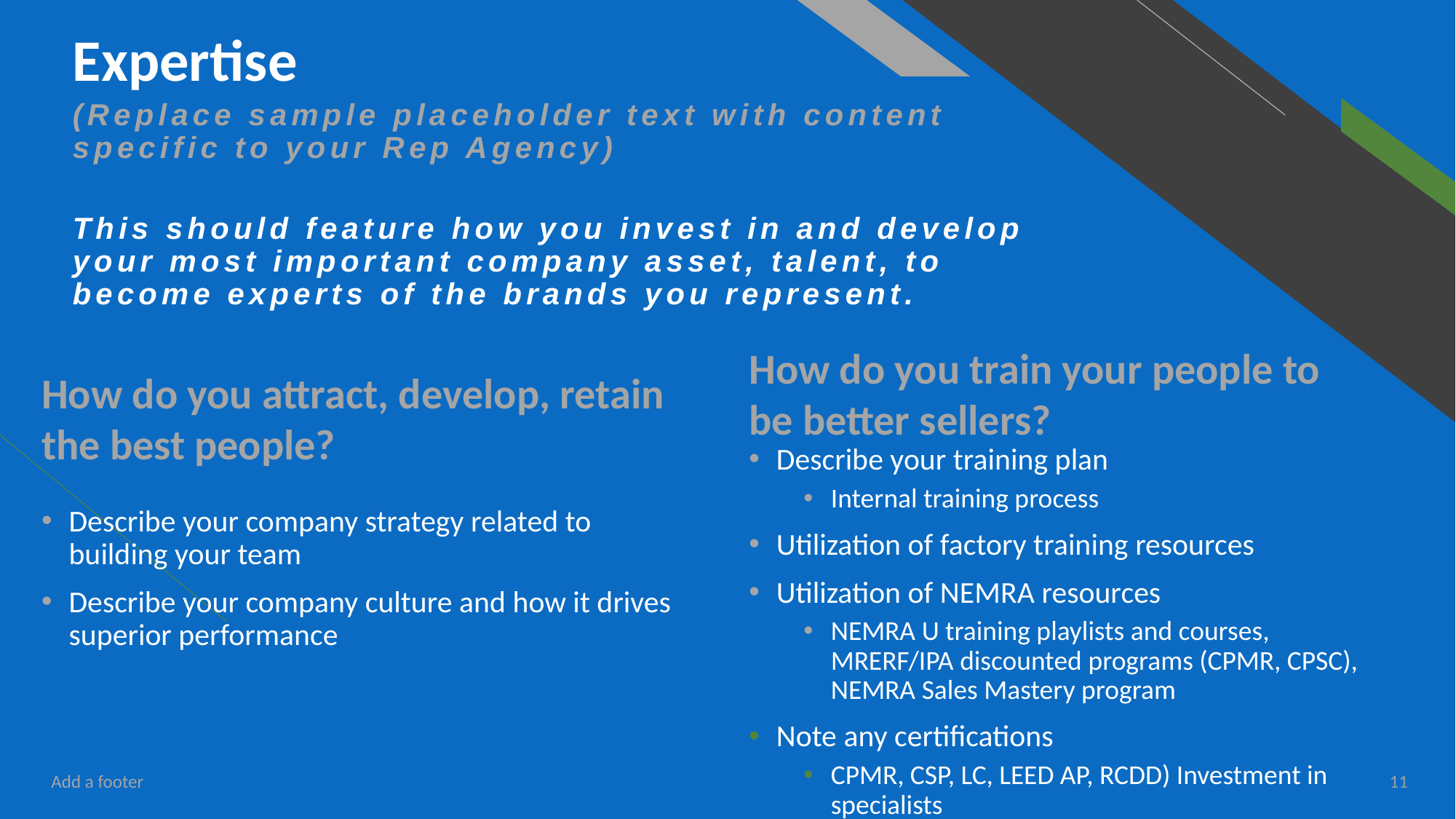

# Expertise
(Replace sample placeholder text with content specific to your Rep Agency)

This should feature how you invest in and develop your most important company asset, talent, to become experts of the brands you represent.
How do you train your people to be better sellers?
How do you attract, develop, retain the best people?
Describe your training plan
Internal training process
Utilization of factory training resources
Utilization of NEMRA resources
NEMRA U training playlists and courses, MRERF/IPA discounted programs (CPMR, CPSC), NEMRA Sales Mastery program
Note any certifications
CPMR, CSP, LC, LEED AP, RCDD) Investment in specialists
Describe your company strategy related to building your team
Describe your company culture and how it drives superior performance

Add a footer
11